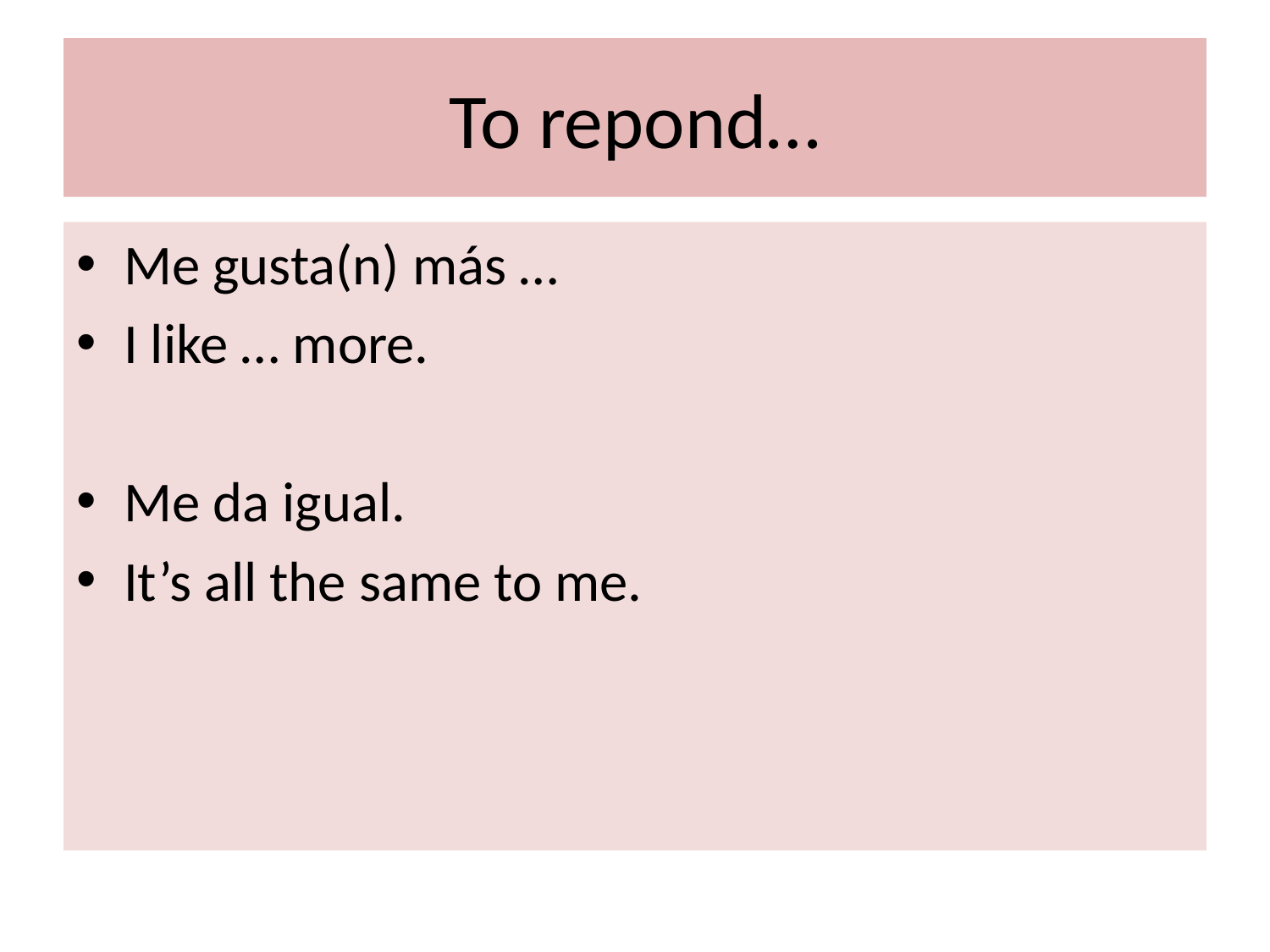

# To repond…
Me gusta(n) más …
I like … more.

Me da igual.
It’s all the same to me.